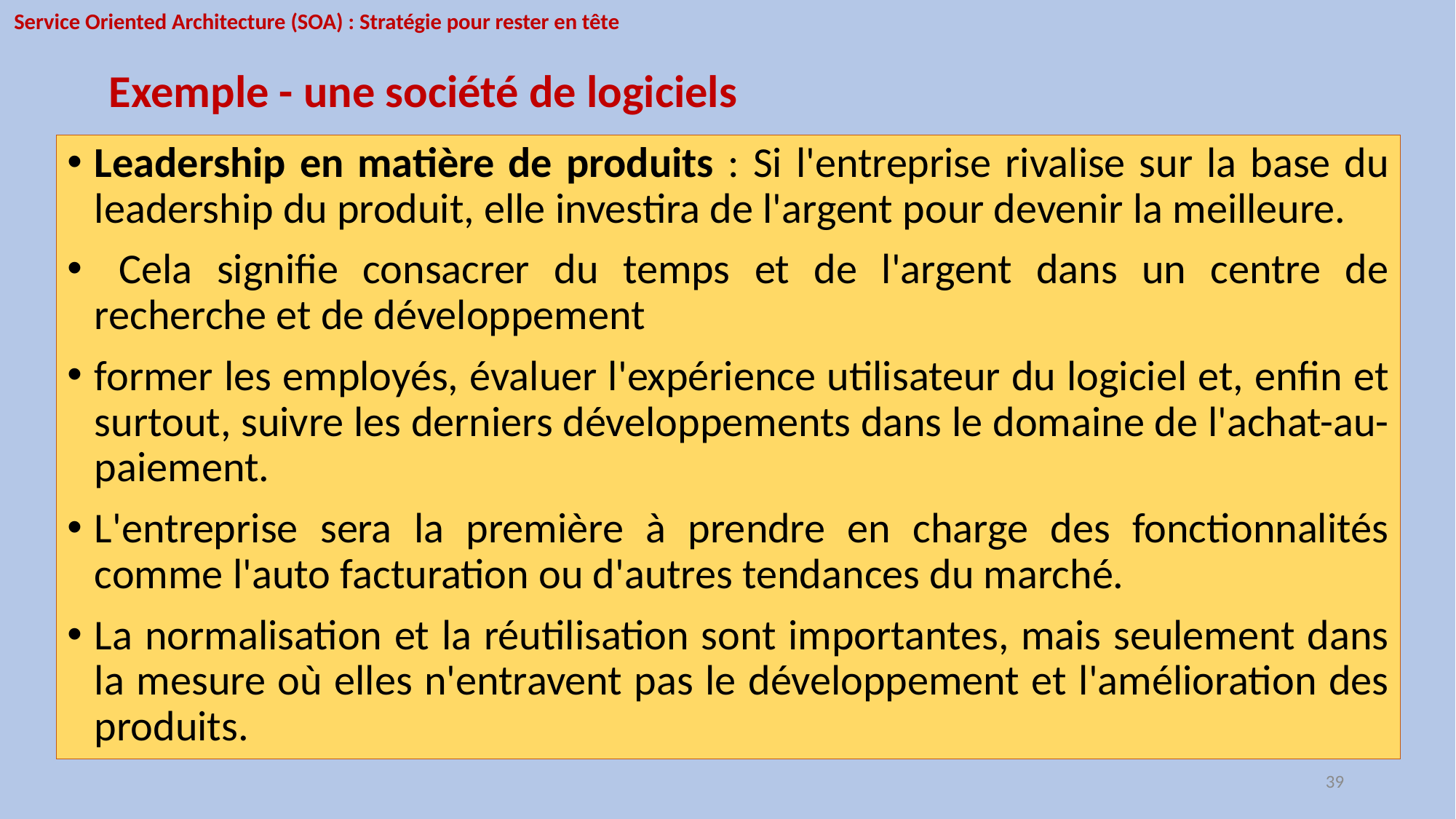

Service Oriented Architecture (SOA) : Stratégie pour rester en tête

Exemple - une société de logiciels
Leadership en matière de produits : Si l'entreprise rivalise sur la base du leadership du produit, elle investira de l'argent pour devenir la meilleure.
 Cela signifie consacrer du temps et de l'argent dans un centre de recherche et de développement
former les employés, évaluer l'expérience utilisateur du logiciel et, enfin et surtout, suivre les derniers développements dans le domaine de l'achat-au-paiement.
L'entreprise sera la première à prendre en charge des fonctionnalités comme l'auto facturation ou d'autres tendances du marché.
La normalisation et la réutilisation sont importantes, mais seulement dans la mesure où elles n'entravent pas le développement et l'amélioration des produits.
39